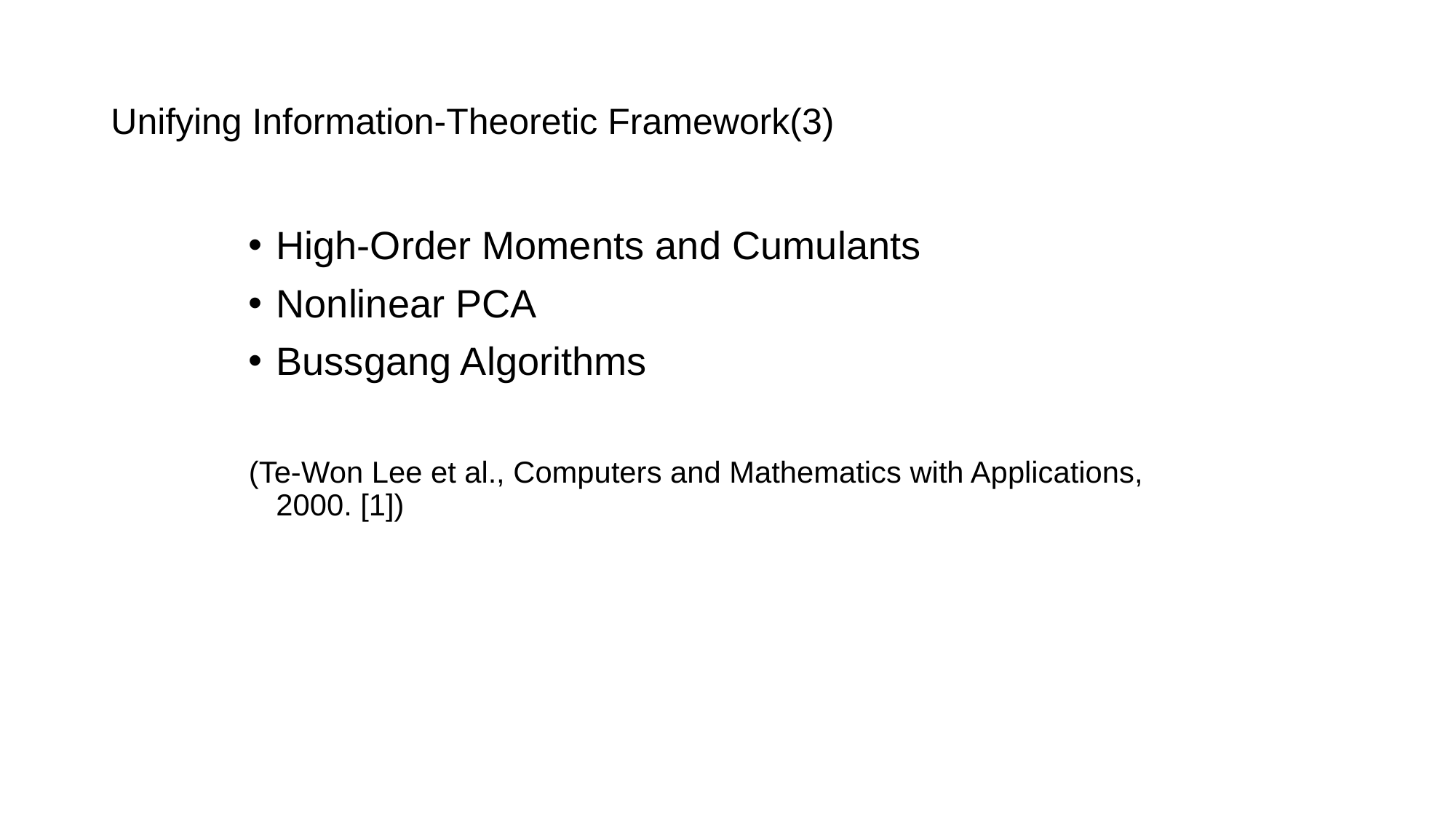

# Unifying Information-Theoretic Framework(3)
High-Order Moments and Cumulants
Nonlinear PCA
Bussgang Algorithms

(Te-Won Lee et al., Computers and Mathematics with Applications, 2000. [1])